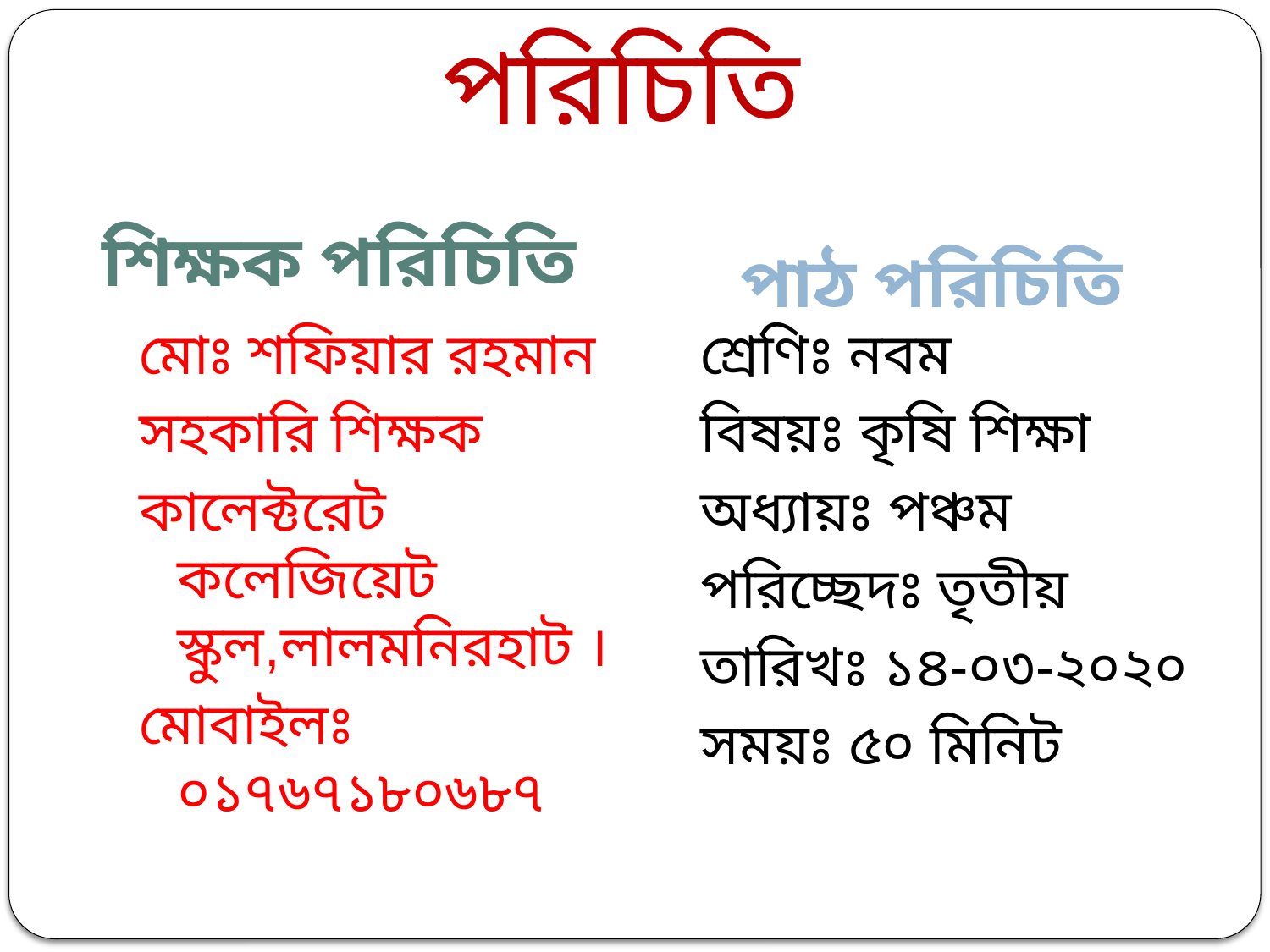

# পরিচিতি
শিক্ষক পরিচিতি
পাঠ পরিচিতি

মোঃ শফিয়ার রহমান
সহকারি শিক্ষক
কালেক্টরেট কলেজিয়েট স্কুল,লালমনিরহাট ।
মোবাইলঃ ০১৭৬৭১৮০৬৮৭
শ্রেণিঃ নবম
বিষয়ঃ কৃষি শিক্ষা
অধ্যায়ঃ পঞ্চম
পরিচ্ছেদঃ তৃতীয়
তারিখঃ ১৪-০৩-২০২০
সময়ঃ ৫০ মিনিট